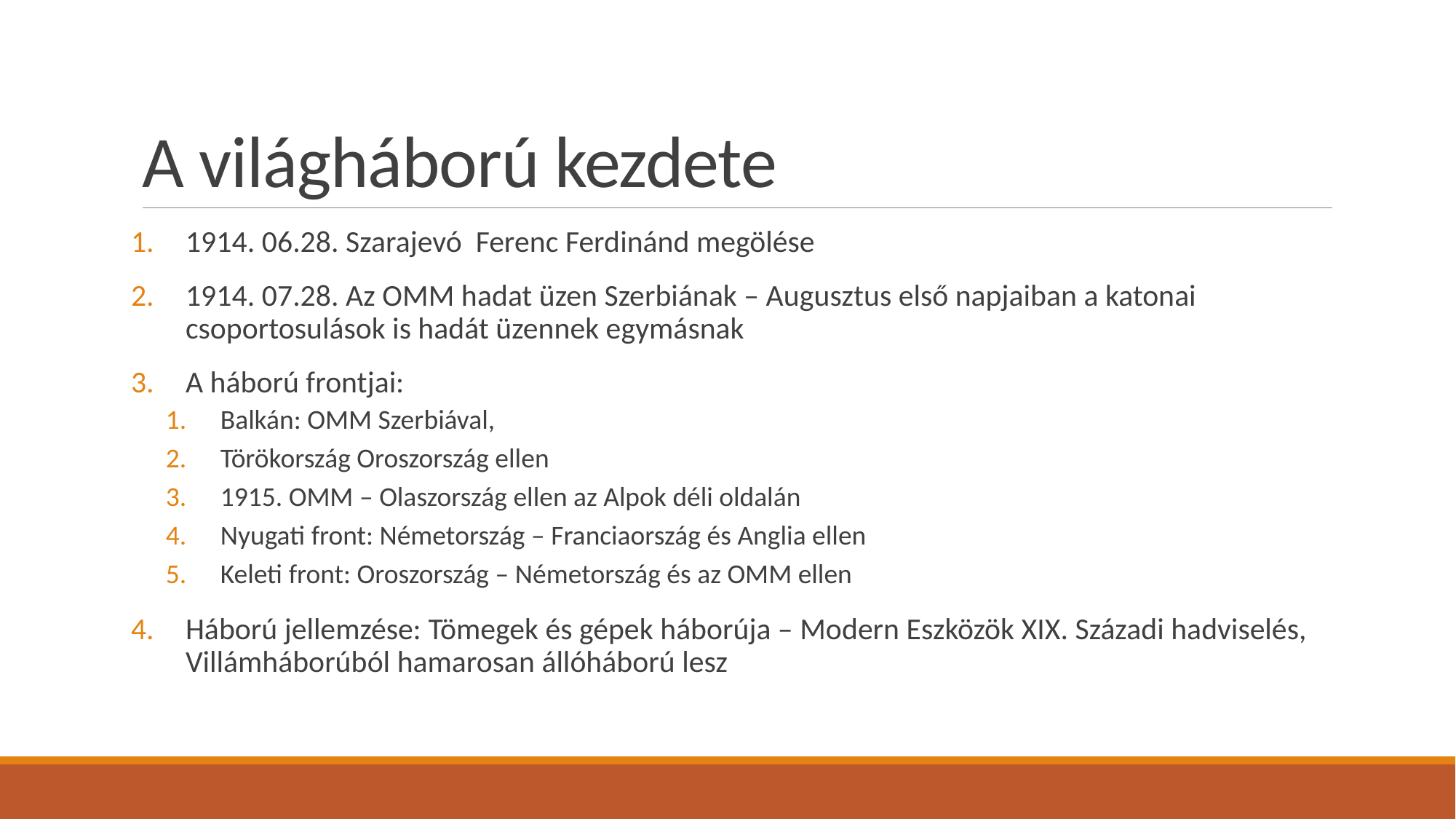

# A világháború kezdete
1914. 06.28. Szarajevó  Ferenc Ferdinánd megölése
1914. 07.28. Az OMM hadat üzen Szerbiának – Augusztus első napjaiban a katonai csoportosulások is hadát üzennek egymásnak
A háború frontjai:
Balkán: OMM Szerbiával,
Törökország Oroszország ellen
1915. OMM – Olaszország ellen az Alpok déli oldalán
Nyugati front: Németország – Franciaország és Anglia ellen
Keleti front: Oroszország – Németország és az OMM ellen
Háború jellemzése: Tömegek és gépek háborúja – Modern Eszközök XIX. Századi hadviselés, Villámháborúból hamarosan állóháború lesz